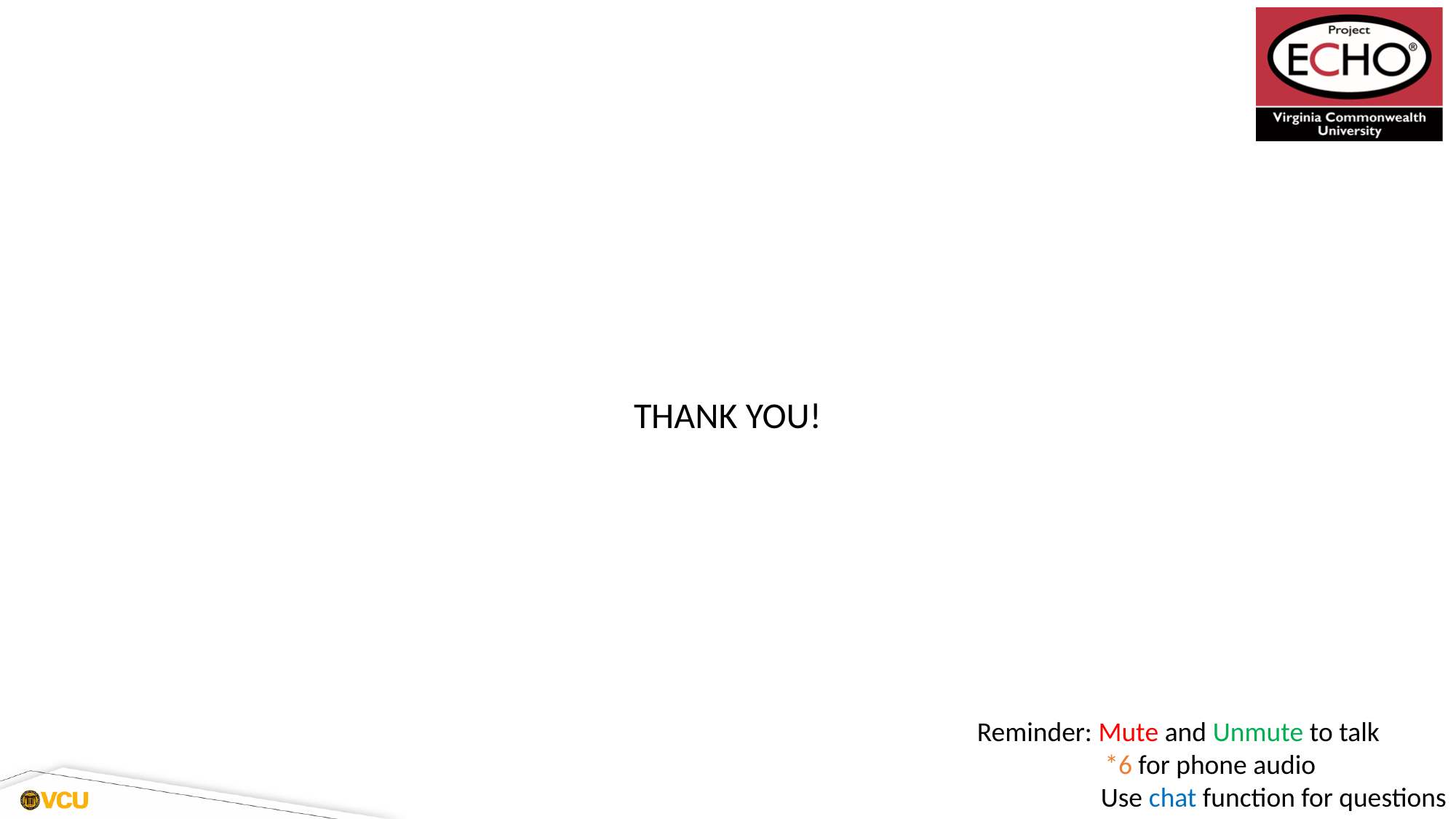

# THANK YOU!
Reminder: Mute and Unmute to talk
	   *6 for phone audio
                    Use chat function for questions